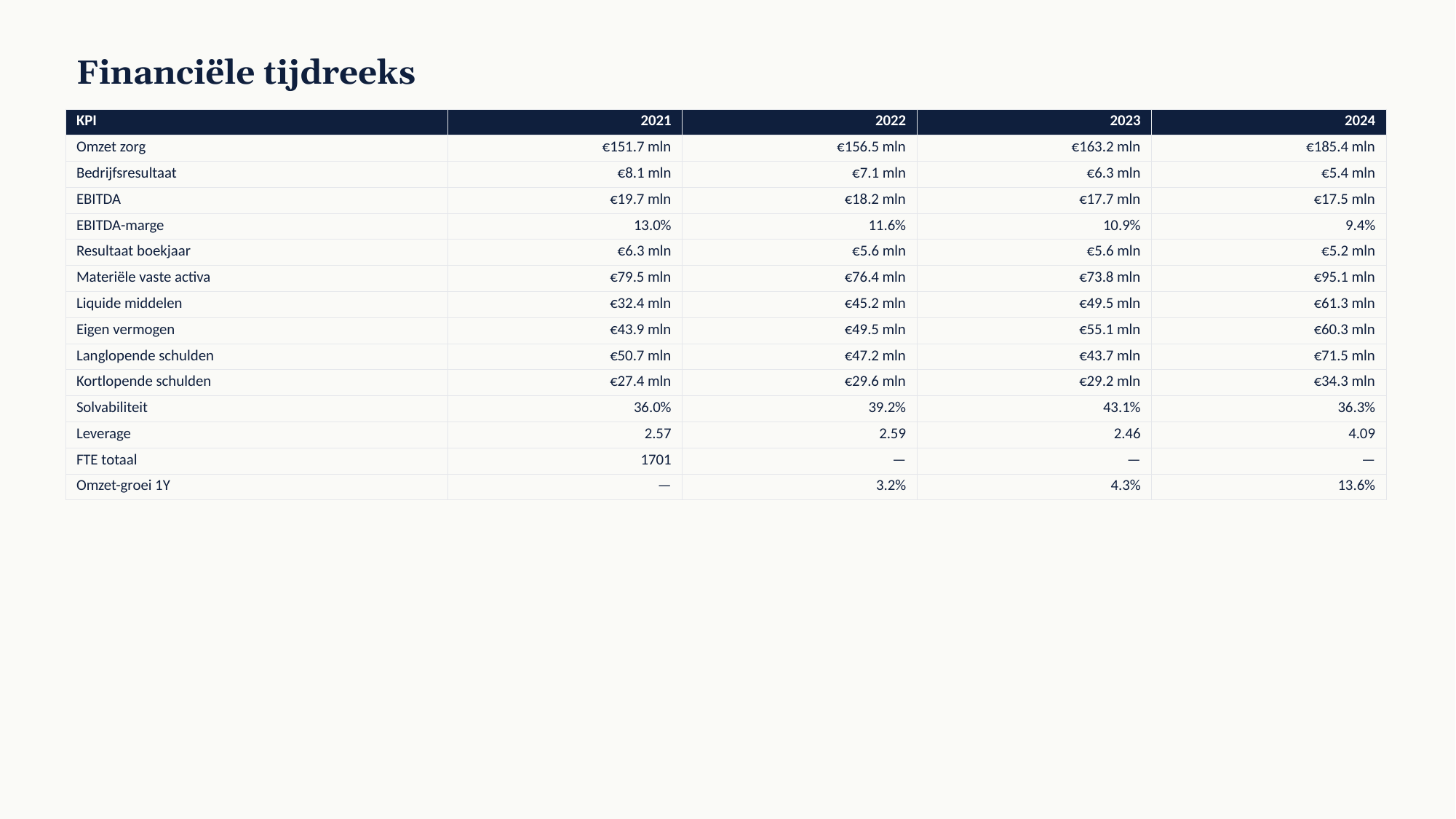

Financiële tijdreeks
| KPI | 2021 | 2022 | 2023 | 2024 |
| --- | --- | --- | --- | --- |
| Omzet zorg | €151.7 mln | €156.5 mln | €163.2 mln | €185.4 mln |
| Bedrijfsresultaat | €8.1 mln | €7.1 mln | €6.3 mln | €5.4 mln |
| EBITDA | €19.7 mln | €18.2 mln | €17.7 mln | €17.5 mln |
| EBITDA-marge | 13.0% | 11.6% | 10.9% | 9.4% |
| Resultaat boekjaar | €6.3 mln | €5.6 mln | €5.6 mln | €5.2 mln |
| Materiële vaste activa | €79.5 mln | €76.4 mln | €73.8 mln | €95.1 mln |
| Liquide middelen | €32.4 mln | €45.2 mln | €49.5 mln | €61.3 mln |
| Eigen vermogen | €43.9 mln | €49.5 mln | €55.1 mln | €60.3 mln |
| Langlopende schulden | €50.7 mln | €47.2 mln | €43.7 mln | €71.5 mln |
| Kortlopende schulden | €27.4 mln | €29.6 mln | €29.2 mln | €34.3 mln |
| Solvabiliteit | 36.0% | 39.2% | 43.1% | 36.3% |
| Leverage | 2.57 | 2.59 | 2.46 | 4.09 |
| FTE totaal | 1701 | — | — | — |
| Omzet-groei 1Y | — | 3.2% | 4.3% | 13.6% |